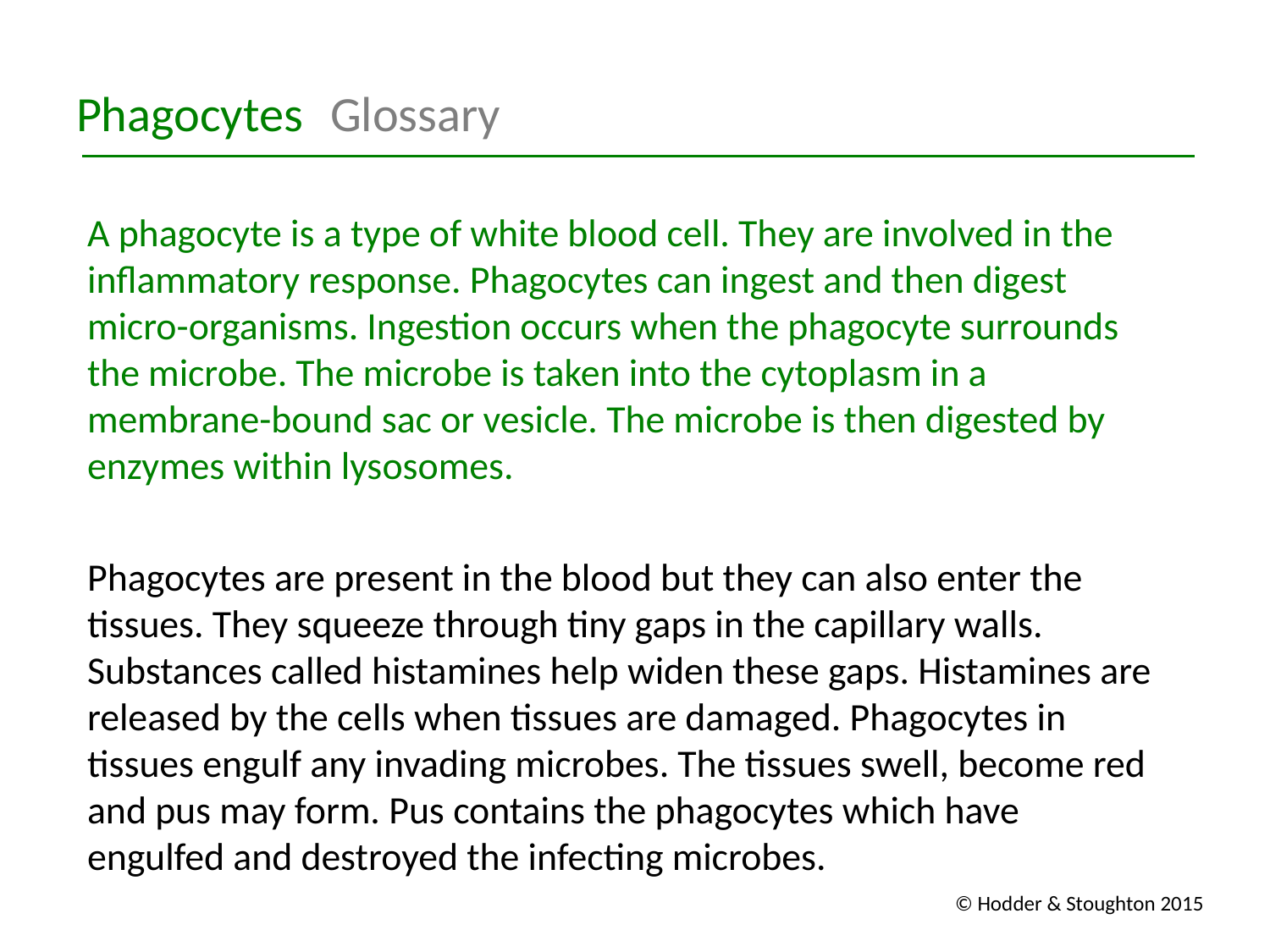

Phagocytes	Glossary
A phagocyte is a type of white blood cell. They are involved in the inflammatory response. Phagocytes can ingest and then digest micro-organisms. Ingestion occurs when the phagocyte surrounds the microbe. The microbe is taken into the cytoplasm in a membrane-bound sac or vesicle. The microbe is then digested by enzymes within lysosomes.
Phagocytes are present in the blood but they can also enter the tissues. They squeeze through tiny gaps in the capillary walls. Substances called histamines help widen these gaps. Histamines are released by the cells when tissues are damaged. Phagocytes in tissues engulf any invading microbes. The tissues swell, become red and pus may form. Pus contains the phagocytes which have engulfed and destroyed the infecting microbes.
© Hodder & Stoughton 2015